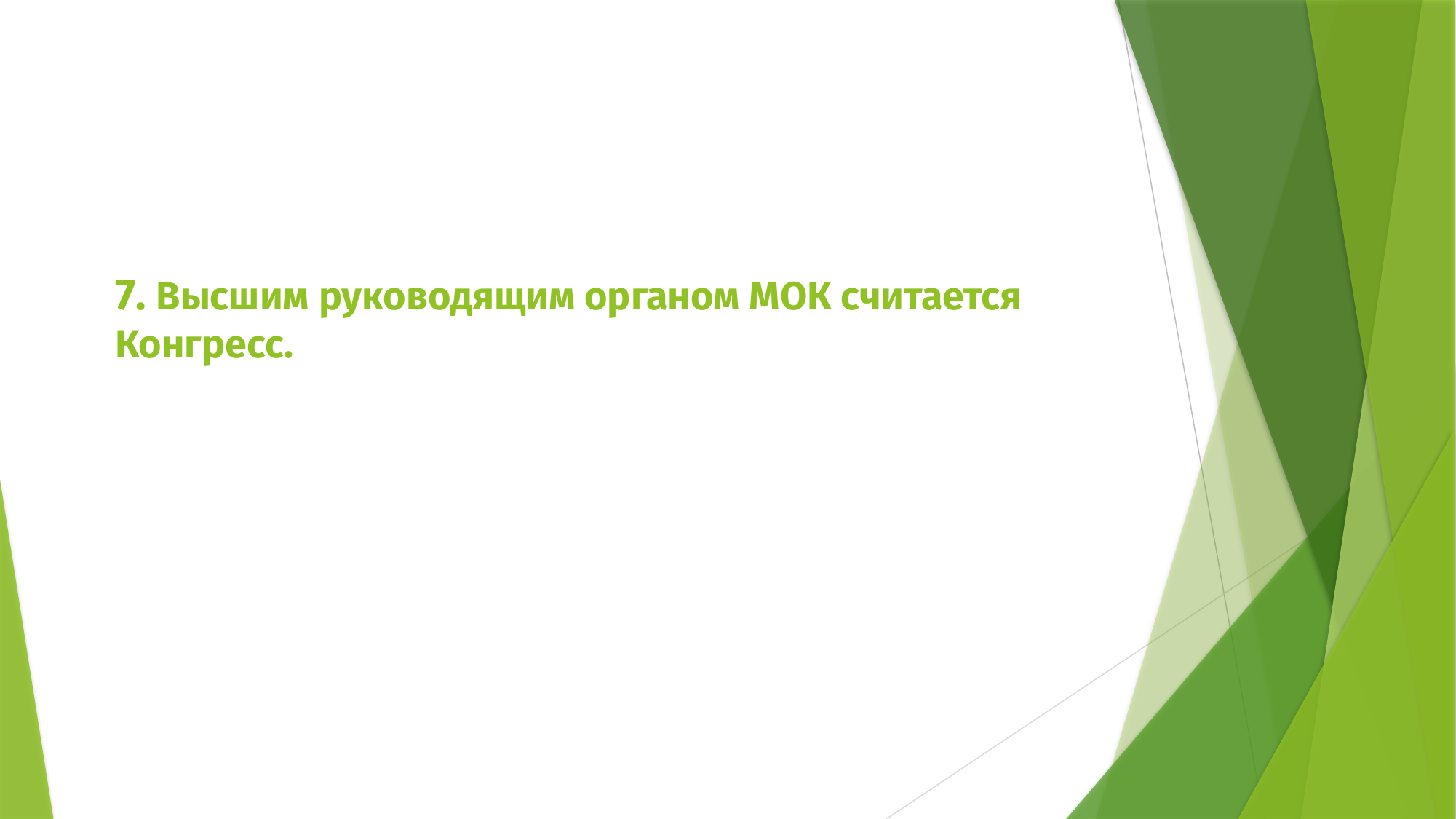

# 7. Высшим руководящим органом МОК считается Конгресс.